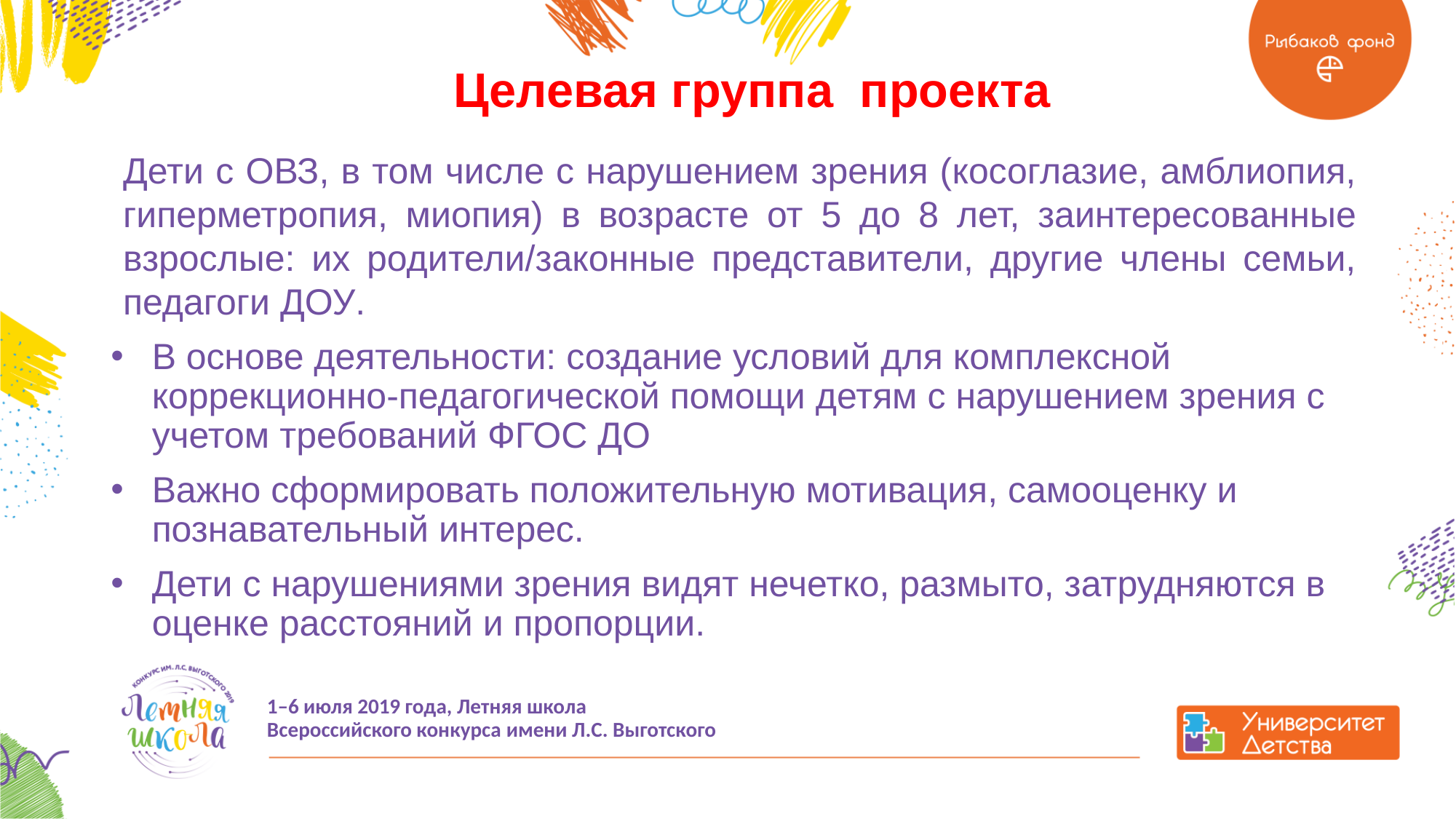

# Целевая группа  проекта
Дети с ОВЗ, в том числе с нарушением зрения (косоглазие, амблиопия, гиперметропия, миопия) в возрасте от 5 до 8 лет, заинтересованные взрослые: их родители/законные представители, другие члены семьи, педагоги ДОУ.
В основе деятельности: создание условий для комплексной коррекционно-педагогической помощи детям с нарушением зрения с учетом требований ФГОС ДО
Важно сформировать положительную мотивация, самооценку и познавательный интерес.
Дети с нарушениями зрения видят нечетко, размыто, затрудняются в оценке расстояний и пропорции.